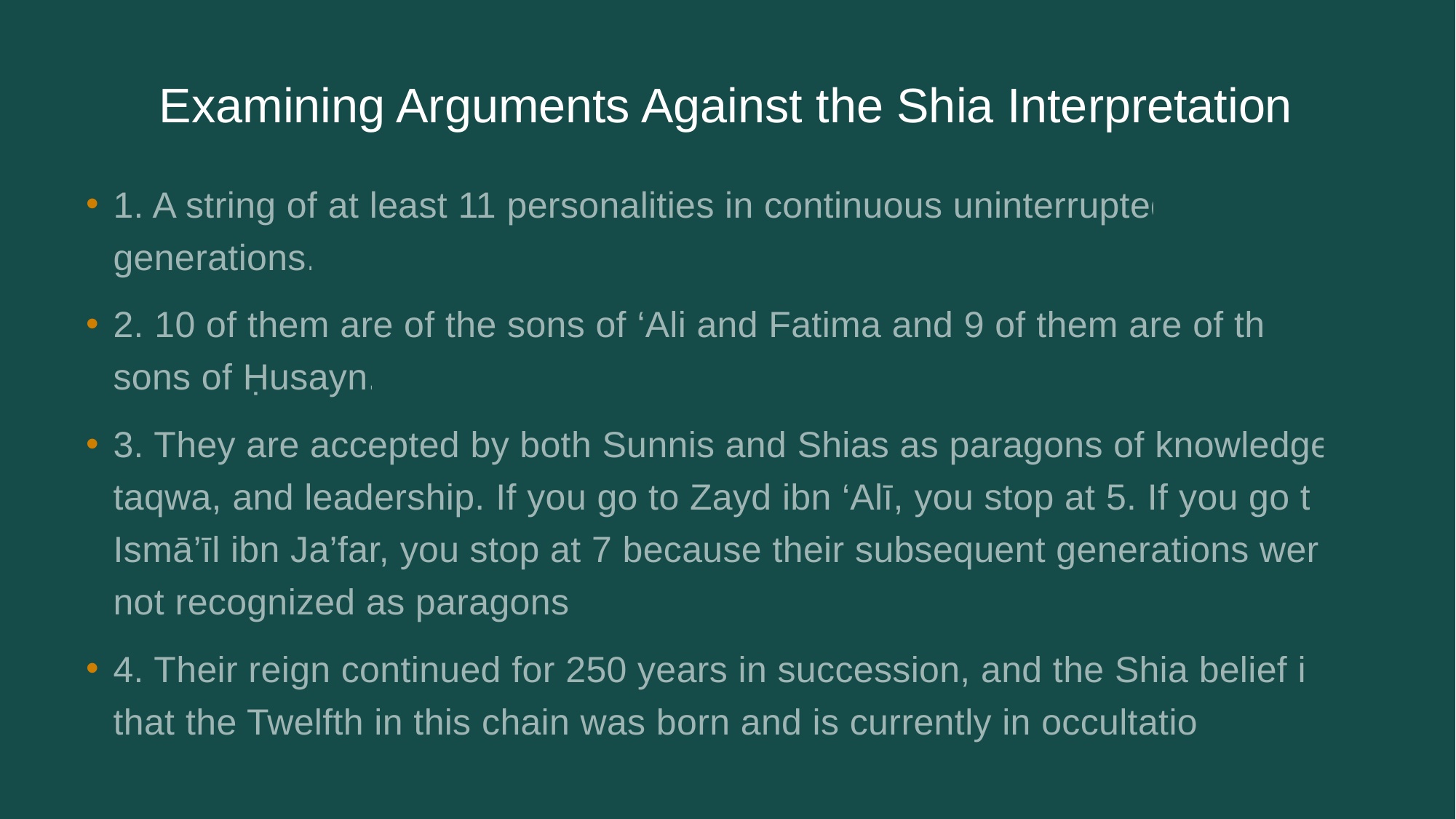

# Examining Arguments Against the Shia Interpretation
1. A string of at least 11 personalities in continuous uninterrupted generations.
2. 10 of them are of the sons of ‘Ali and Fatima and 9 of them are of the sons of Ḥusayn.
3. They are accepted by both Sunnis and Shias as paragons of knowledge, taqwa, and leadership. If you go to Zayd ibn ‘Alī, you stop at 5. If you go to Ismā’īl ibn Ja’far, you stop at 7 because their subsequent generations were not recognized as paragons.
4. Their reign continued for 250 years in succession, and the Shia belief is that the Twelfth in this chain was born and is currently in occultation